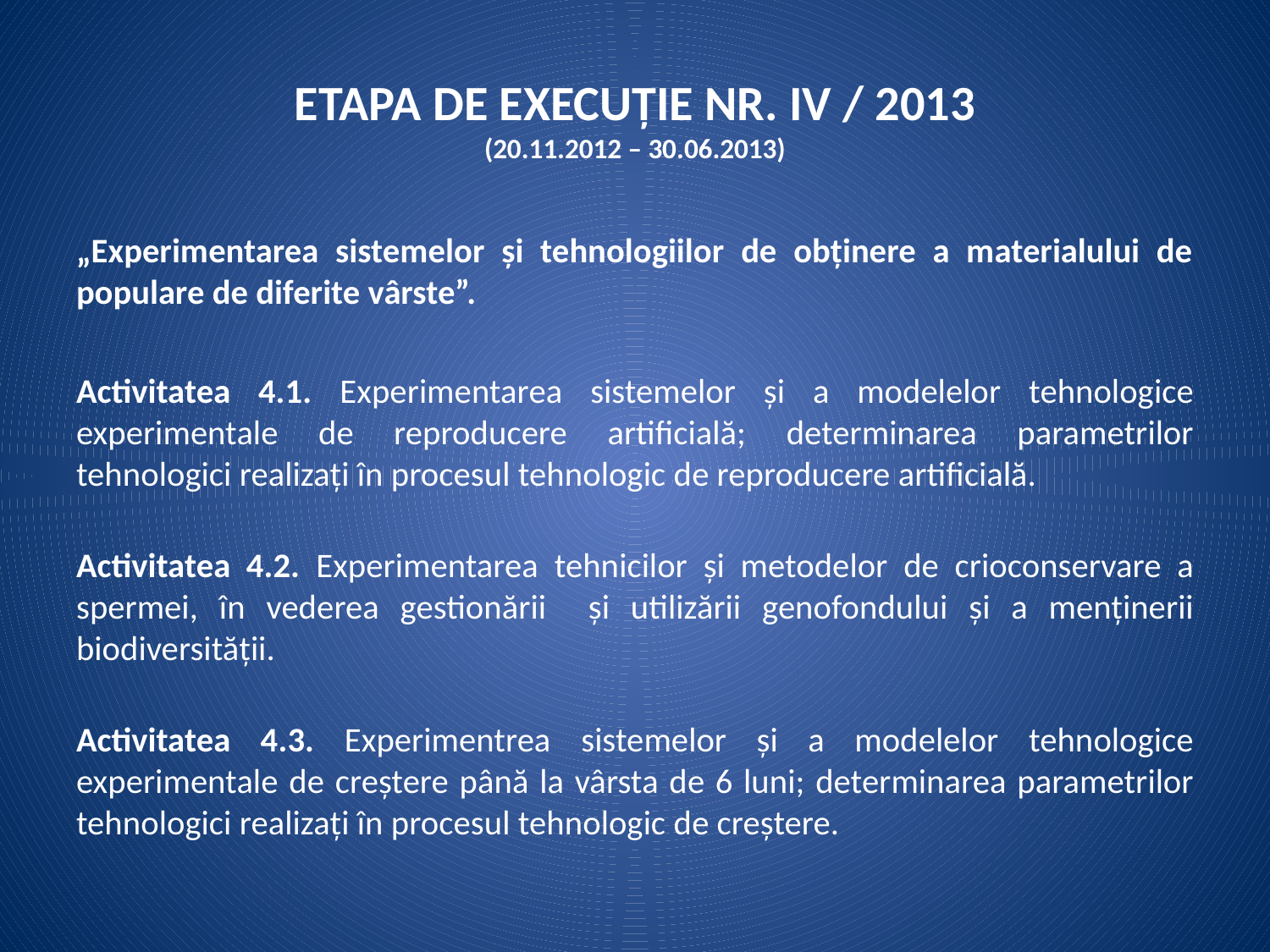

# ETAPA DE EXECUŢIE NR. IV / 2013 (20.11.2012 – 30.06.2013)
„Experimentarea sistemelor şi tehnologiilor de obţinere a materialului de populare de diferite vârste”.

Activitatea 4.1. Experimentarea sistemelor şi a modelelor tehnologice experimentale de reproducere artificială; determinarea parametrilor tehnologici realizaţi în procesul tehnologic de reproducere artificială.

Activitatea 4.2. Experimentarea tehnicilor şi metodelor de crioconservare a spermei, în vederea gestionării  şi utilizării genofondului şi a menţinerii biodiversităţii.

Activitatea 4.3. Experimentrea sistemelor şi a modelelor tehnologice experimentale de creştere până la vârsta de 6 luni; determinarea parametrilor tehnologici realizaţi în procesul tehnologic de creştere.